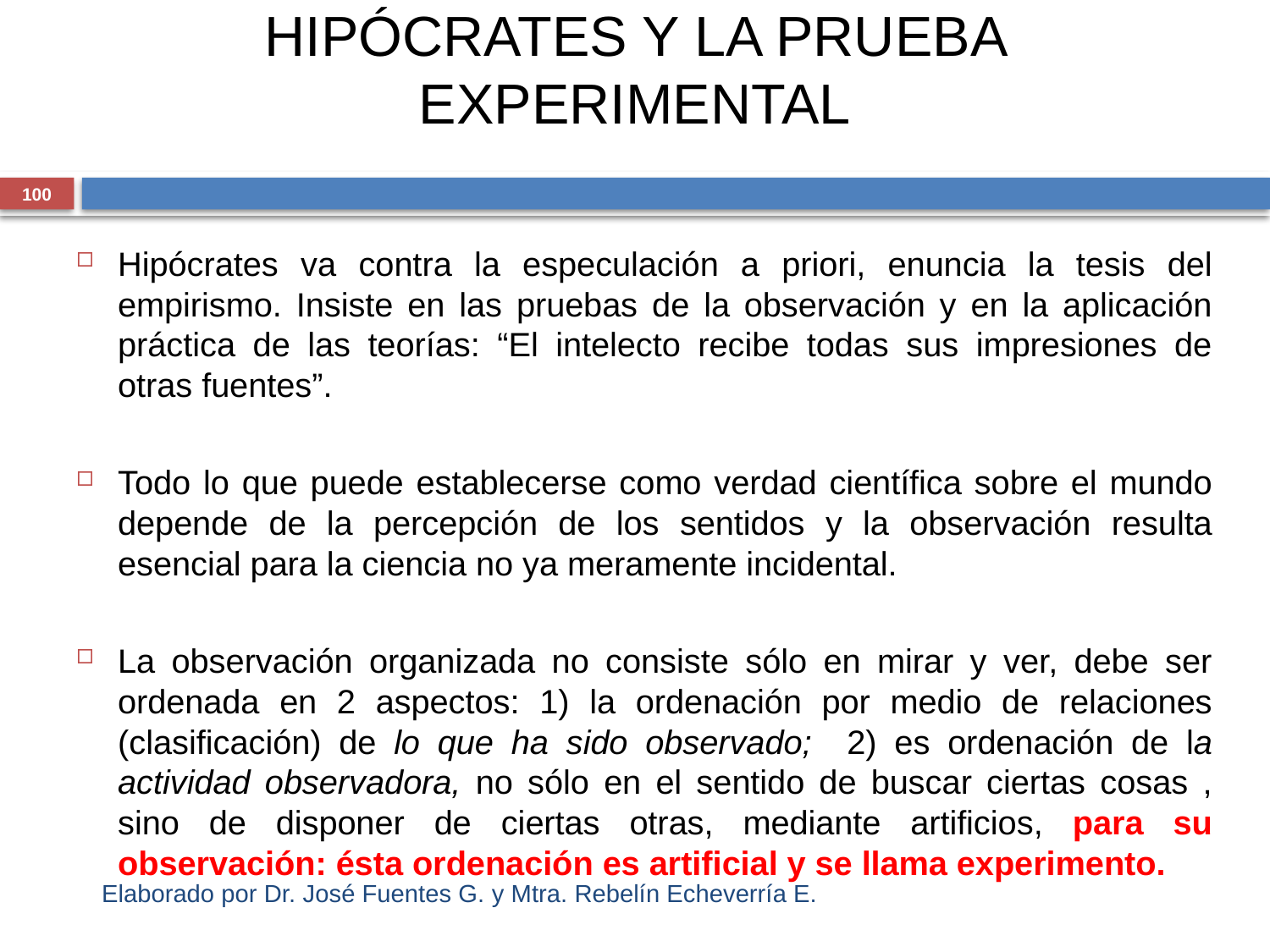

# HIPÓCRATES Y LA PRUEBA EXPERIMENTAL
100
Hipócrates va contra la especulación a priori, enuncia la tesis del empirismo. Insiste en las pruebas de la observación y en la aplicación práctica de las teorías: “El intelecto recibe todas sus impresiones de otras fuentes”.

Todo lo que puede establecerse como verdad científica sobre el mundo depende de la percepción de los sentidos y la observación resulta esencial para la ciencia no ya meramente incidental.

La observación organizada no consiste sólo en mirar y ver, debe ser ordenada en 2 aspectos: 1) la ordenación por medio de relaciones (clasificación) de lo que ha sido observado;  2) es ordenación de la actividad observadora, no sólo en el sentido de buscar ciertas cosas , sino de disponer de ciertas otras, mediante artificios, para su observación: ésta ordenación es artificial y se llama experimento.
Elaborado por Dr. José Fuentes G. y Mtra. Rebelín Echeverría E.